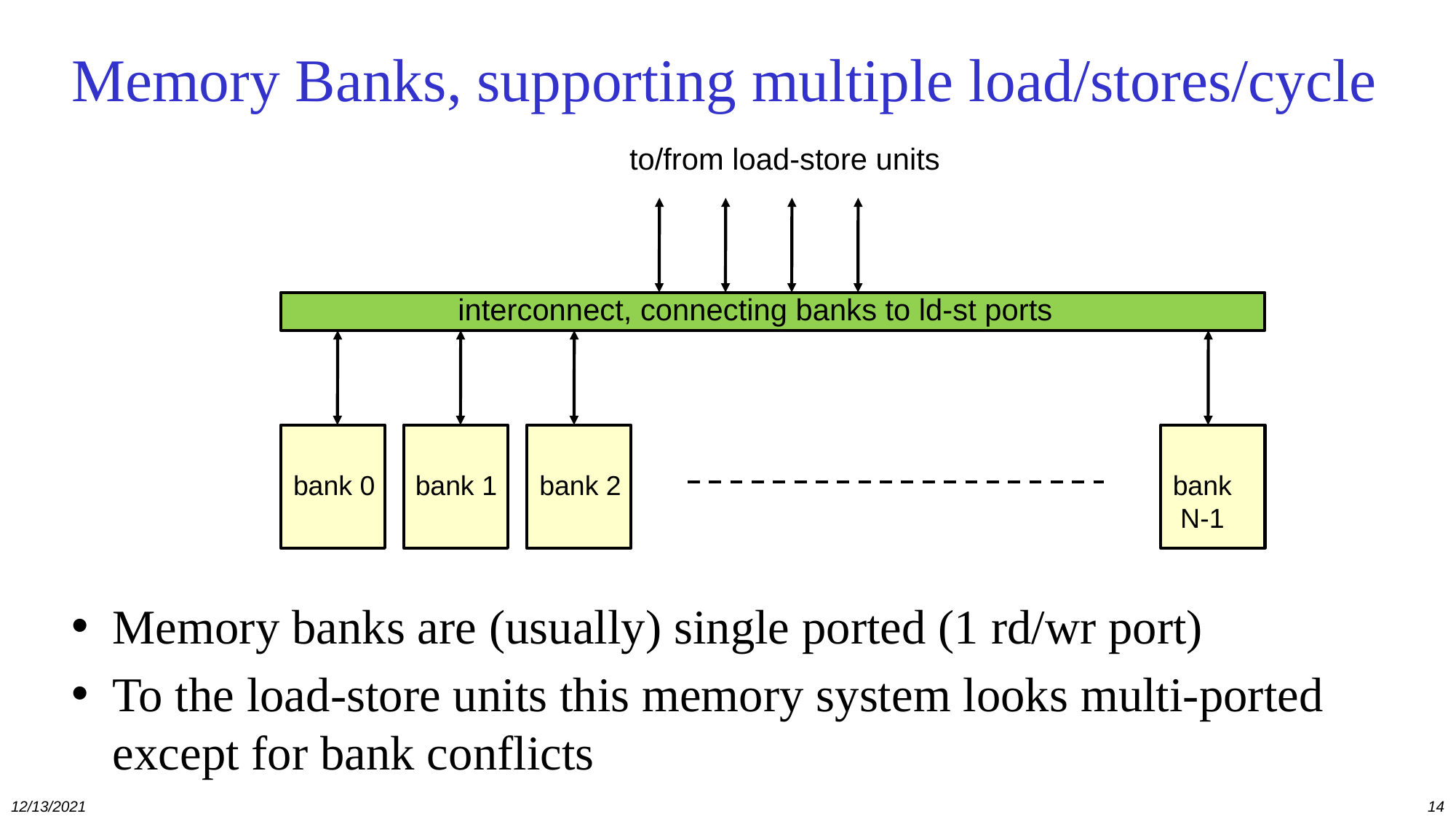

# Memory Banks, supporting multiple load/stores/cycle
to/from load-store units
interconnect, connecting banks to ld-st ports

bank 0
bank 1
bank 2
bank
 N-1
Memory banks are (usually) single ported (1 rd/wr port)
To the load-store units this memory system looks multi-ported except for bank conflicts

12/13/2021
14